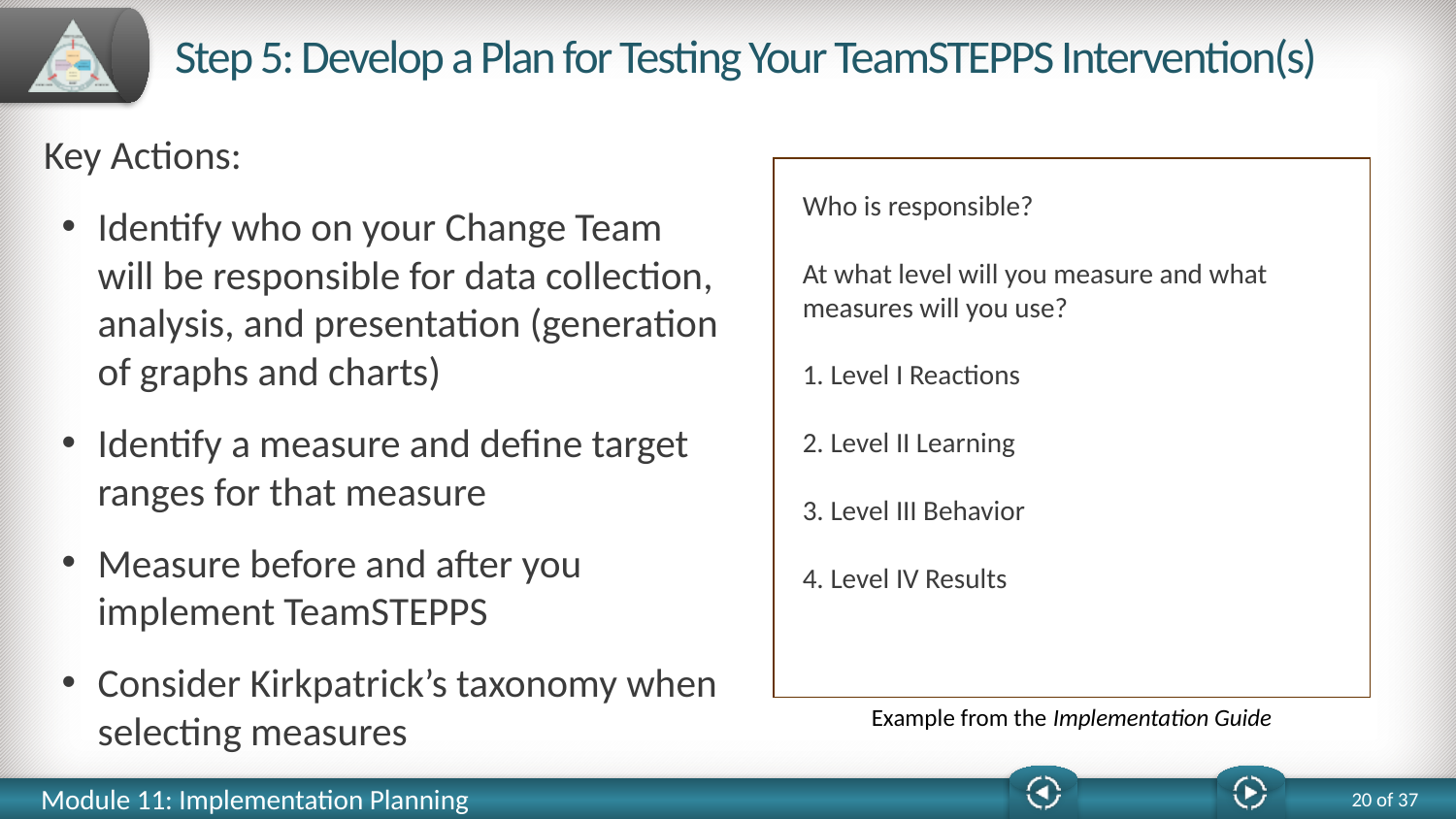

# Step 5: Develop a Plan for Testing Your TeamSTEPPS Intervention(s)
Key Actions:
Identify who on your Change Team will be responsible for data collection, analysis, and presentation (generation of graphs and charts)
Identify a measure and define target ranges for that measure
Measure before and after you implement TeamSTEPPS
Consider Kirkpatrick’s taxonomy when selecting measures
Who is responsible?

At what level will you measure and what measures will you use?

1. Level I Reactions

2. Level II Learning

3. Level III Behavior

4. Level IV Results

Example from the Implementation Guide